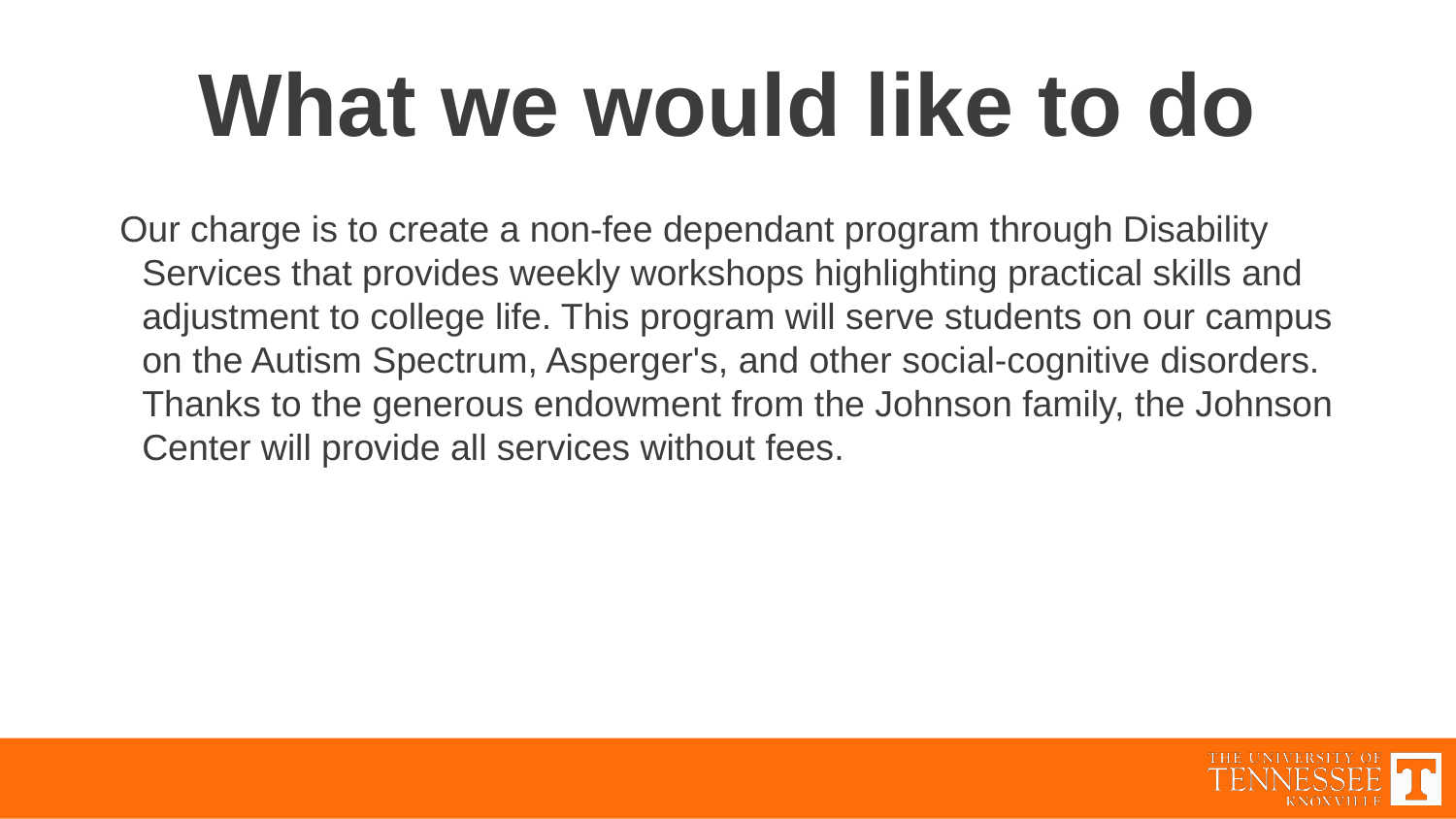

# What we would like to do
Our charge is to create a non-fee dependant program through Disability Services that provides weekly workshops highlighting practical skills and adjustment to college life. This program will serve students on our campus on the Autism Spectrum, Asperger's, and other social-cognitive disorders. Thanks to the generous endowment from the Johnson family, the Johnson Center will provide all services without fees.